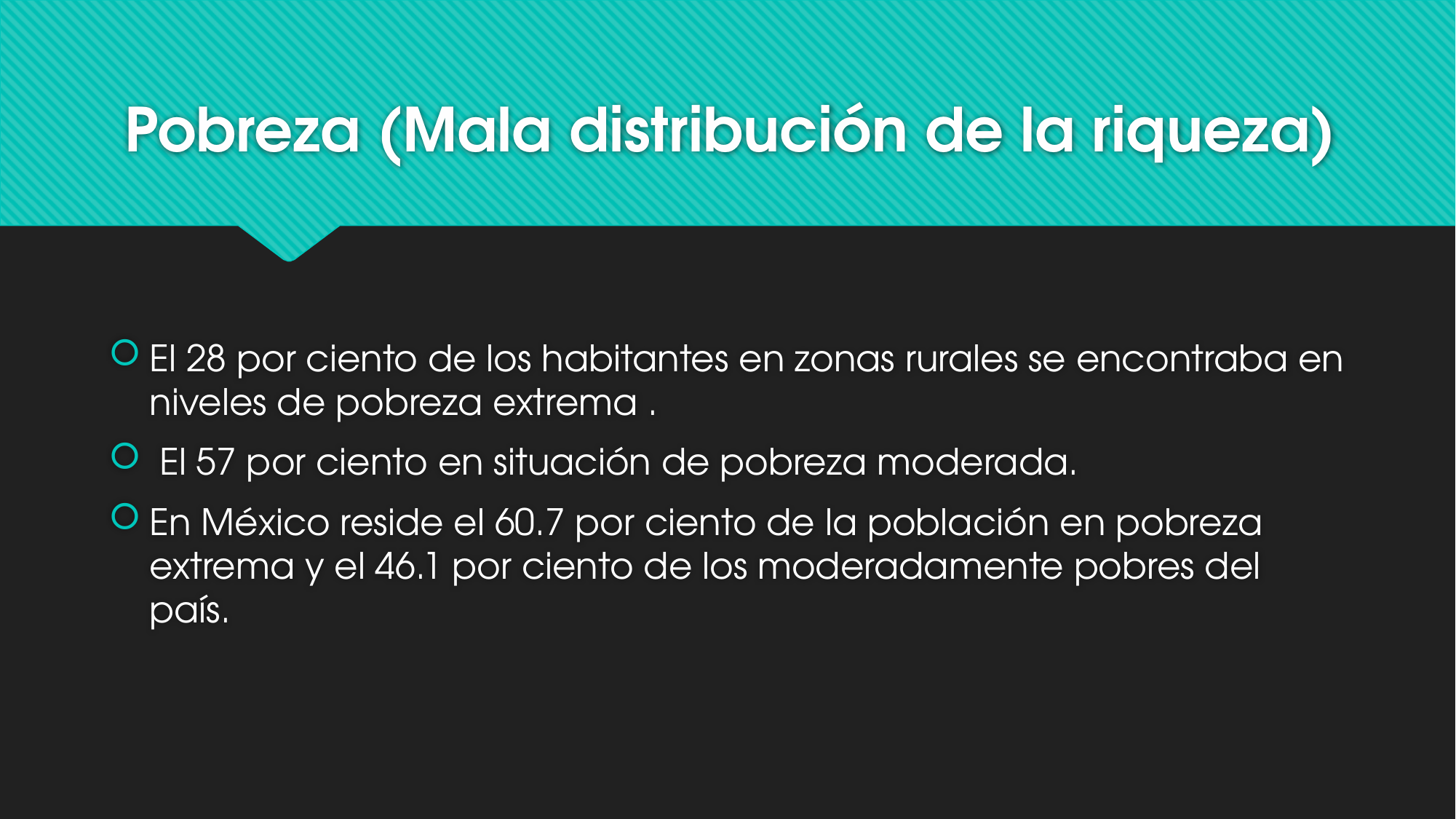

# Pobreza (Mala distribución de la riqueza)
El 28 por ciento de los habitantes en zonas rurales se encontraba en niveles de pobreza extrema .
 El 57 por ciento en situación de pobreza moderada.
En México reside el 60.7 por ciento de la población en pobreza extrema y el 46.1 por ciento de los moderadamente pobres del país.